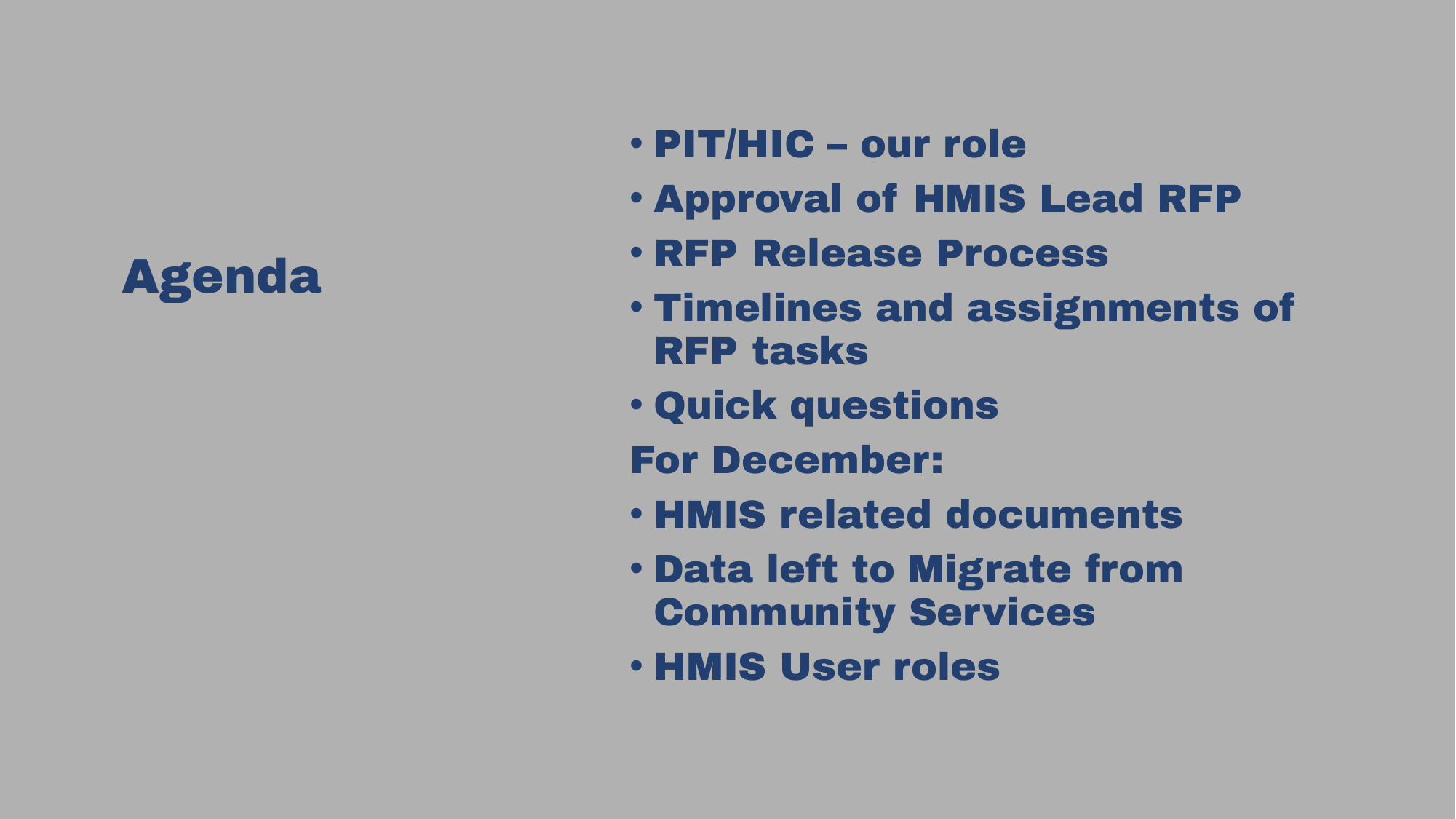

# Agenda
PIT/HIC – our role
Approval of HMIS Lead RFP
RFP Release Process
Timelines and assignments of RFP tasks
Quick questions
For December:
HMIS related documents
Data left to Migrate from Community Services
HMIS User roles